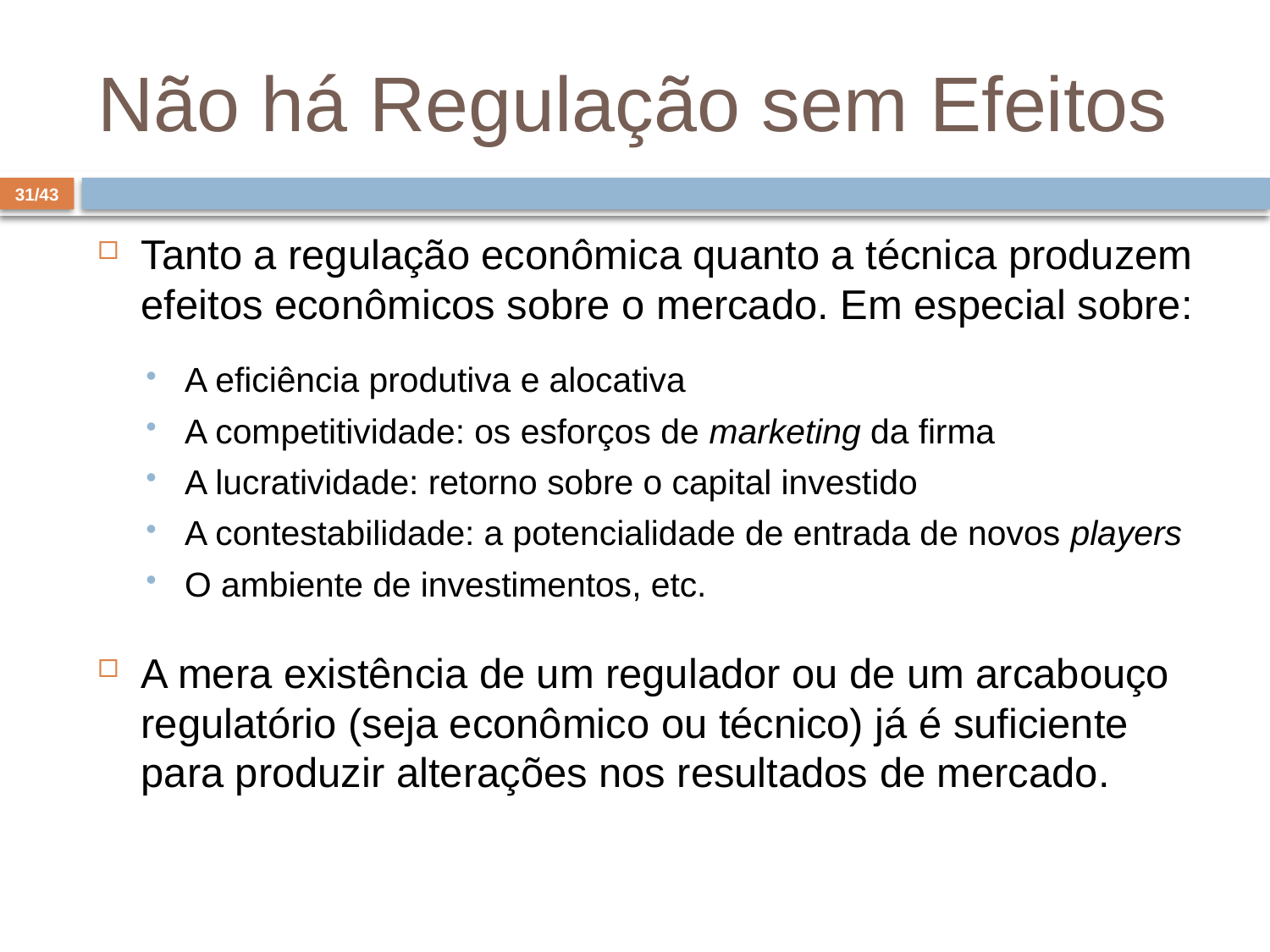

# Não há Regulação sem Efeitos
31/43
Tanto a regulação econômica quanto a técnica produzem efeitos econômicos sobre o mercado. Em especial sobre:
A eficiência produtiva e alocativa
A competitividade: os esforços de marketing da firma
A lucratividade: retorno sobre o capital investido
A contestabilidade: a potencialidade de entrada de novos players
O ambiente de investimentos, etc.
A mera existência de um regulador ou de um arcabouço regulatório (seja econômico ou técnico) já é suficiente para produzir alterações nos resultados de mercado.